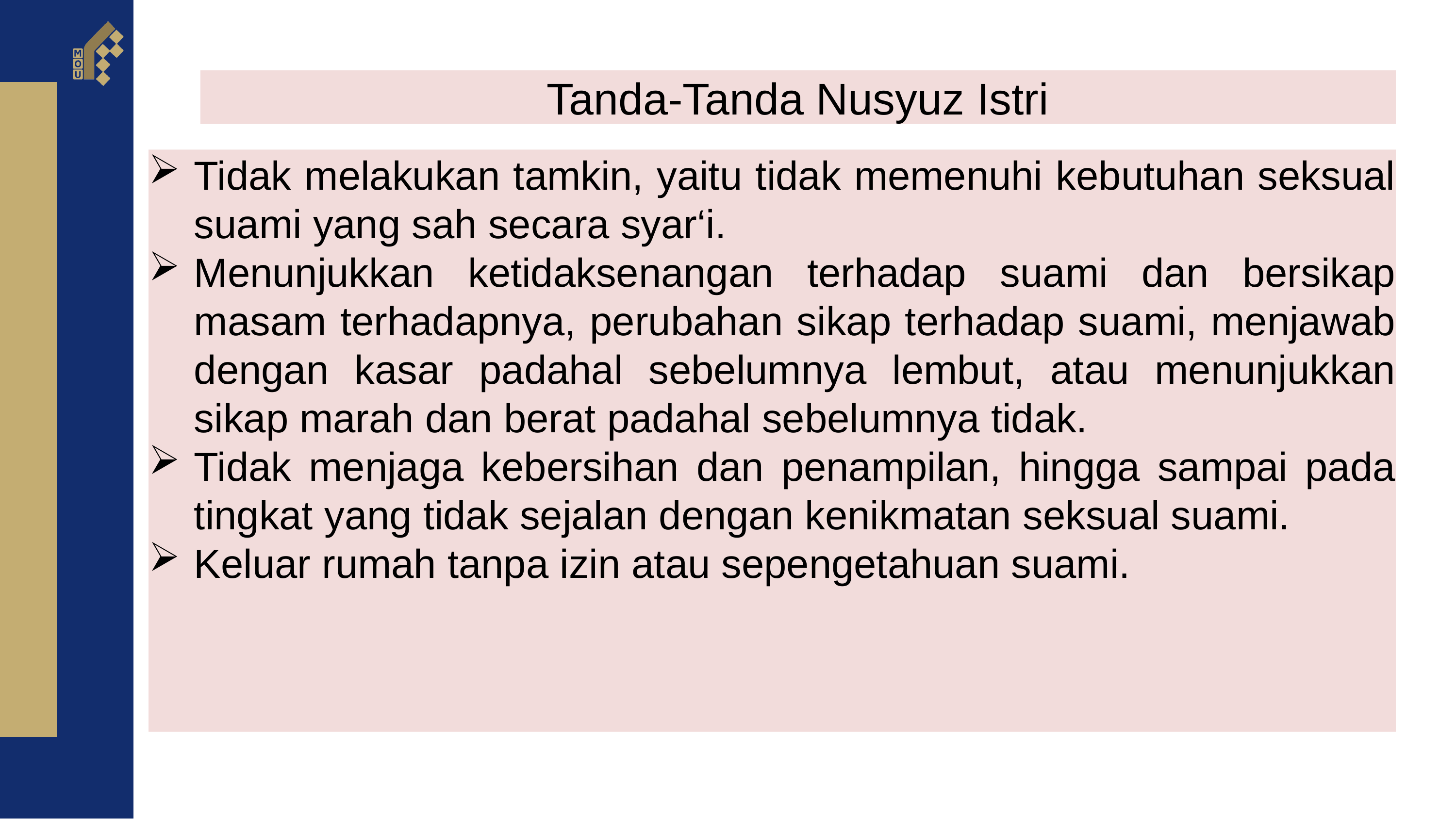

Tanda-Tanda Nusyuz Istri
Tidak melakukan tamkin, yaitu tidak memenuhi kebutuhan seksual suami yang sah secara syar‘i.
Menunjukkan ketidaksenangan terhadap suami dan bersikap masam terhadapnya, perubahan sikap terhadap suami, menjawab dengan kasar padahal sebelumnya lembut, atau menunjukkan sikap marah dan berat padahal sebelumnya tidak.
Tidak menjaga kebersihan dan penampilan, hingga sampai pada tingkat yang tidak sejalan dengan kenikmatan seksual suami.
Keluar rumah tanpa izin atau sepengetahuan suami.